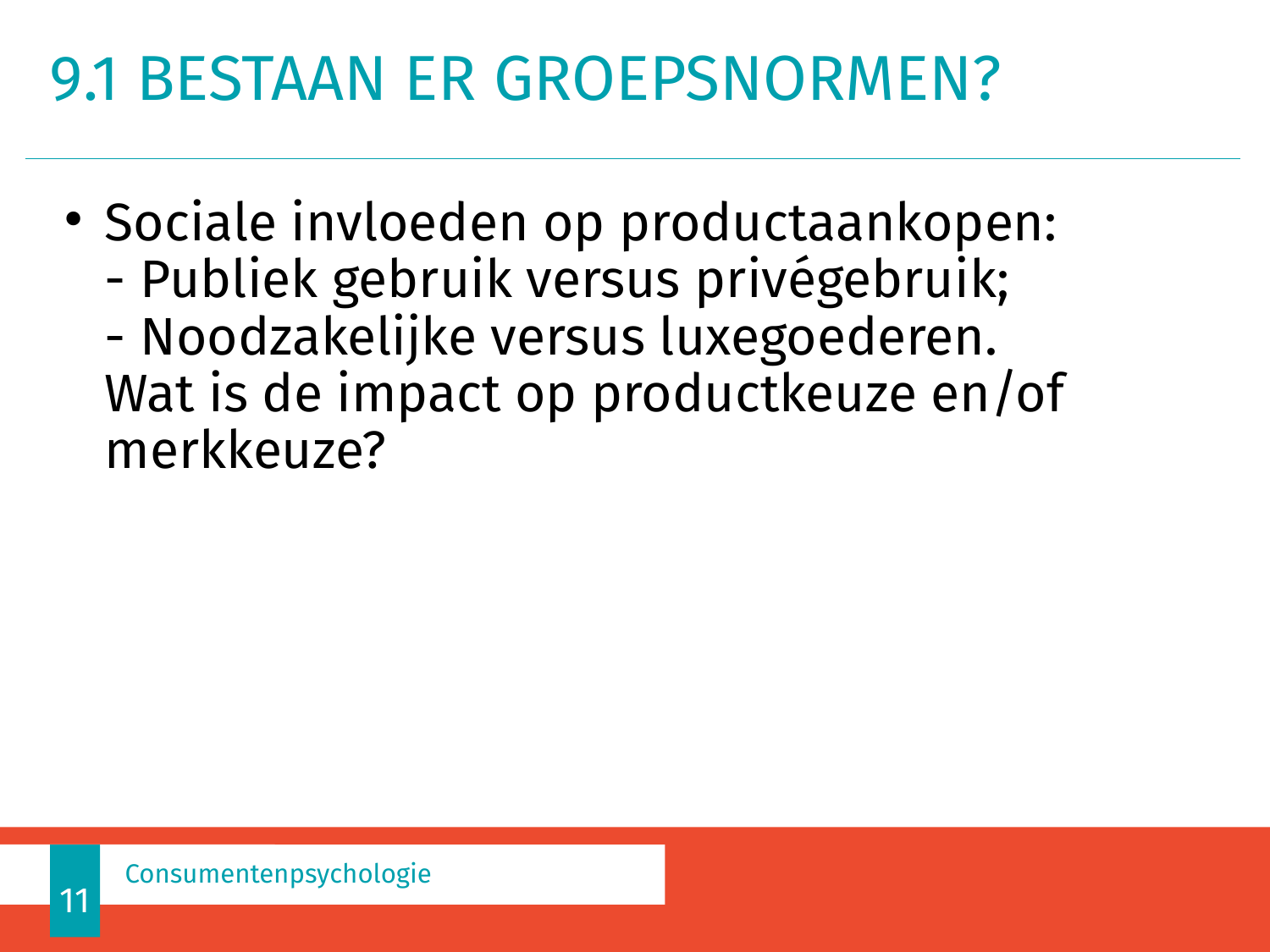

# 9.1 Bestaan er groepsnormen?
Sociale invloeden op productaankopen:
- Publiek gebruik versus privégebruik;
- Noodzakelijke versus luxegoederen.
Wat is de impact op productkeuze en/of merkkeuze?
11
Consumentenpsychologie